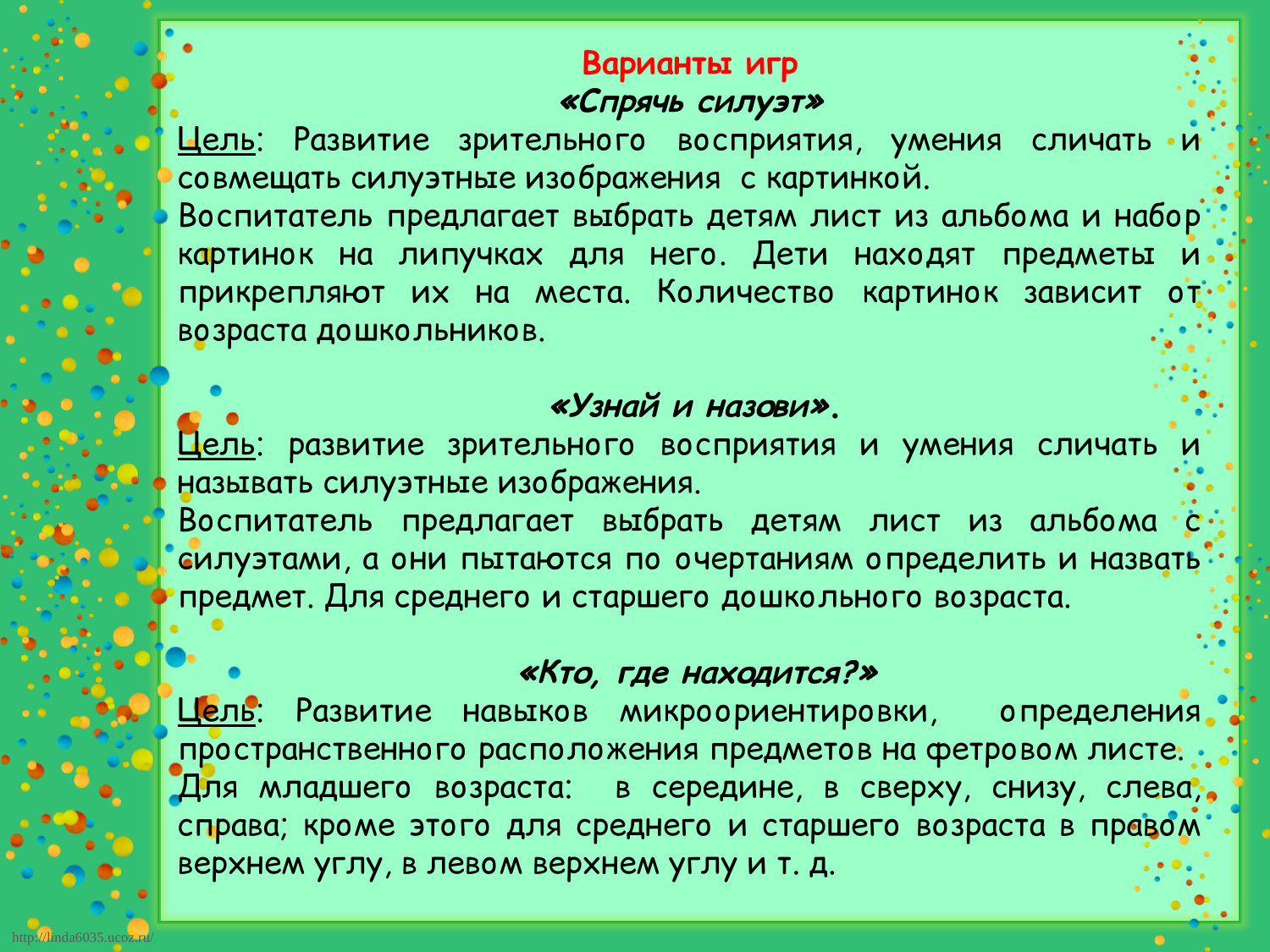

Варианты игр
«Спрячь силуэт»
Цель: Развитие зрительного восприятия, умения сличать и совмещать силуэтные изображения  с картинкой.
Воспитатель предлагает выбрать детям лист из альбома и набор картинок на липучках для него. Дети находят предметы и прикрепляют их на места. Количество картинок зависит от возраста дошкольников.

 «Узнай и назови».
Цель: развитие зрительного восприятия и умения сличать и называть силуэтные изображения.
Воспитатель предлагает выбрать детям лист из альбома с силуэтами, а они пытаются по очертаниям определить и назвать предмет. Для среднего и старшего дошкольного возраста.

 «Кто, где находится?»
Цель: Развитие навыков микроориентировки,  определения пространственного расположения предметов на фетровом листе.
Для младшего возраста:  в середине, в сверху, снизу, слева, справа; кроме этого для среднего и старшего возраста в правом верхнем углу, в левом верхнем углу и т. д.